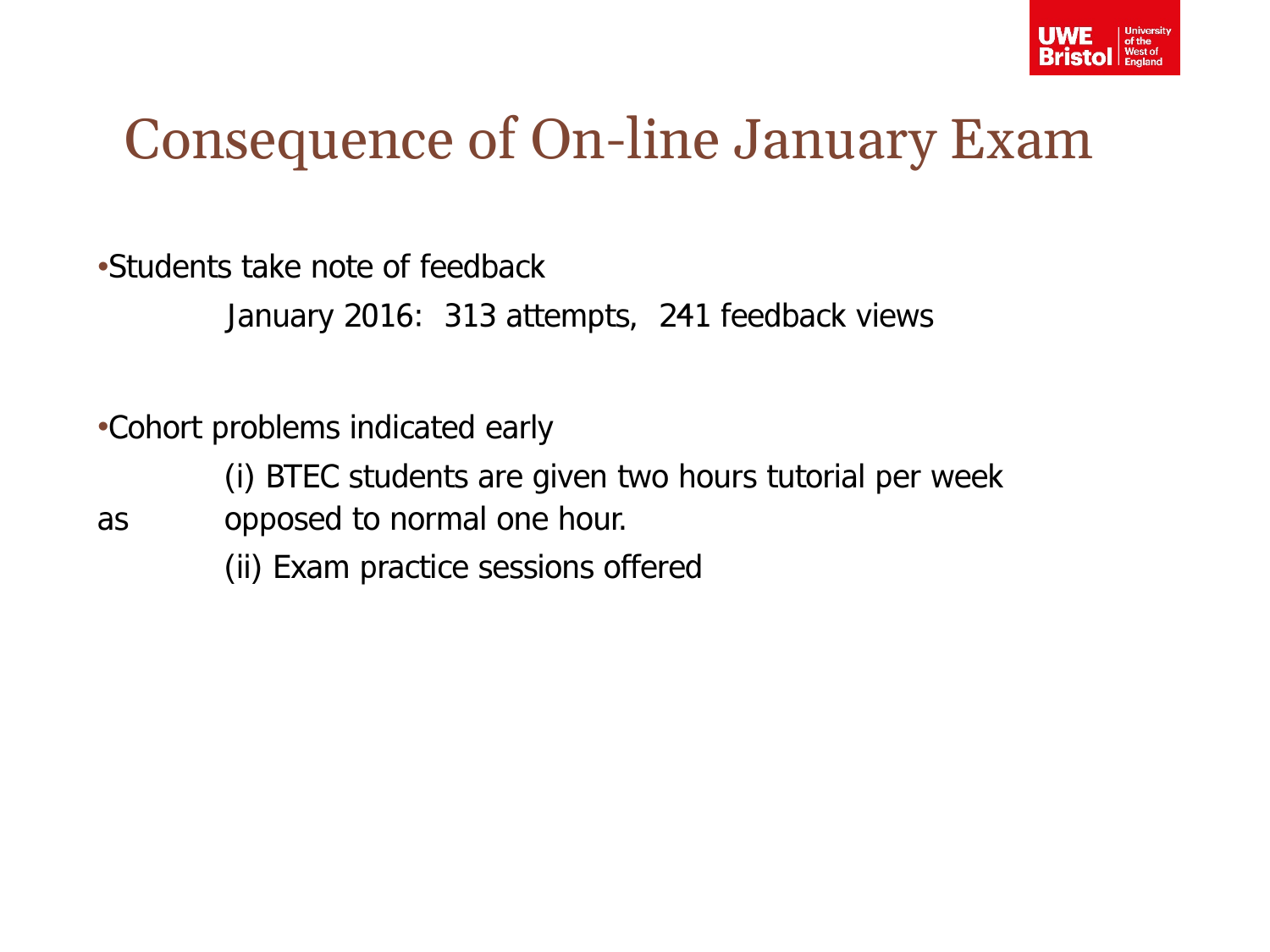

Consequence of On-line January Exam
Students take note of feedback
	January 2016:  313 attempts,  241 feedback views

Cohort problems indicated early
	(i) BTEC students are given two hours tutorial per week as  	opposed to normal one hour.
	(ii) Exam practice sessions offered